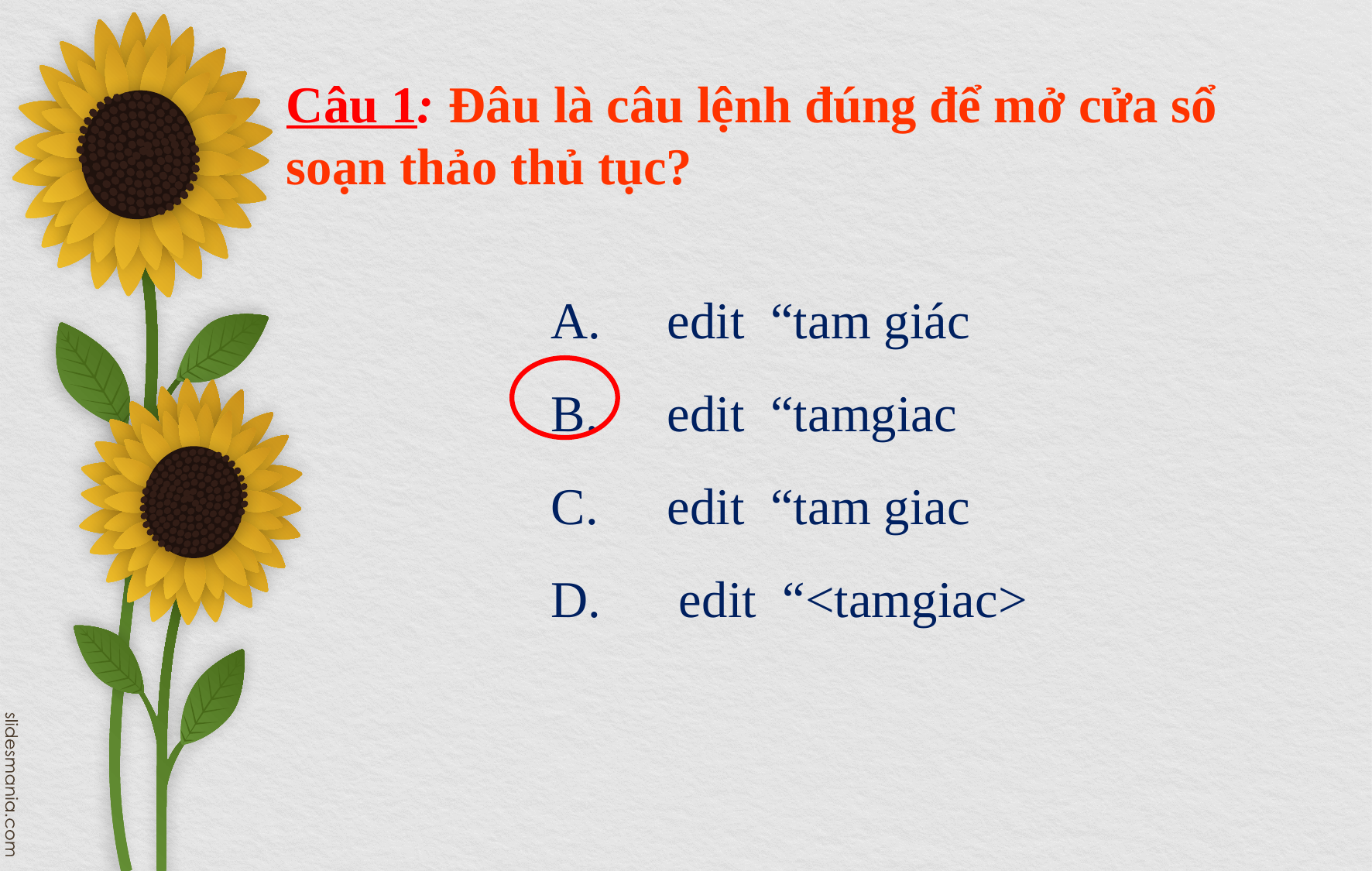

Câu 1: Đâu là câu lệnh đúng để mở cửa sổ soạn thảo thủ tục?

	A.	edit  “tam giác
	B.	edit  “tamgiac
	C.	edit  “tam giac
	D.      edit  “<tamgiac>